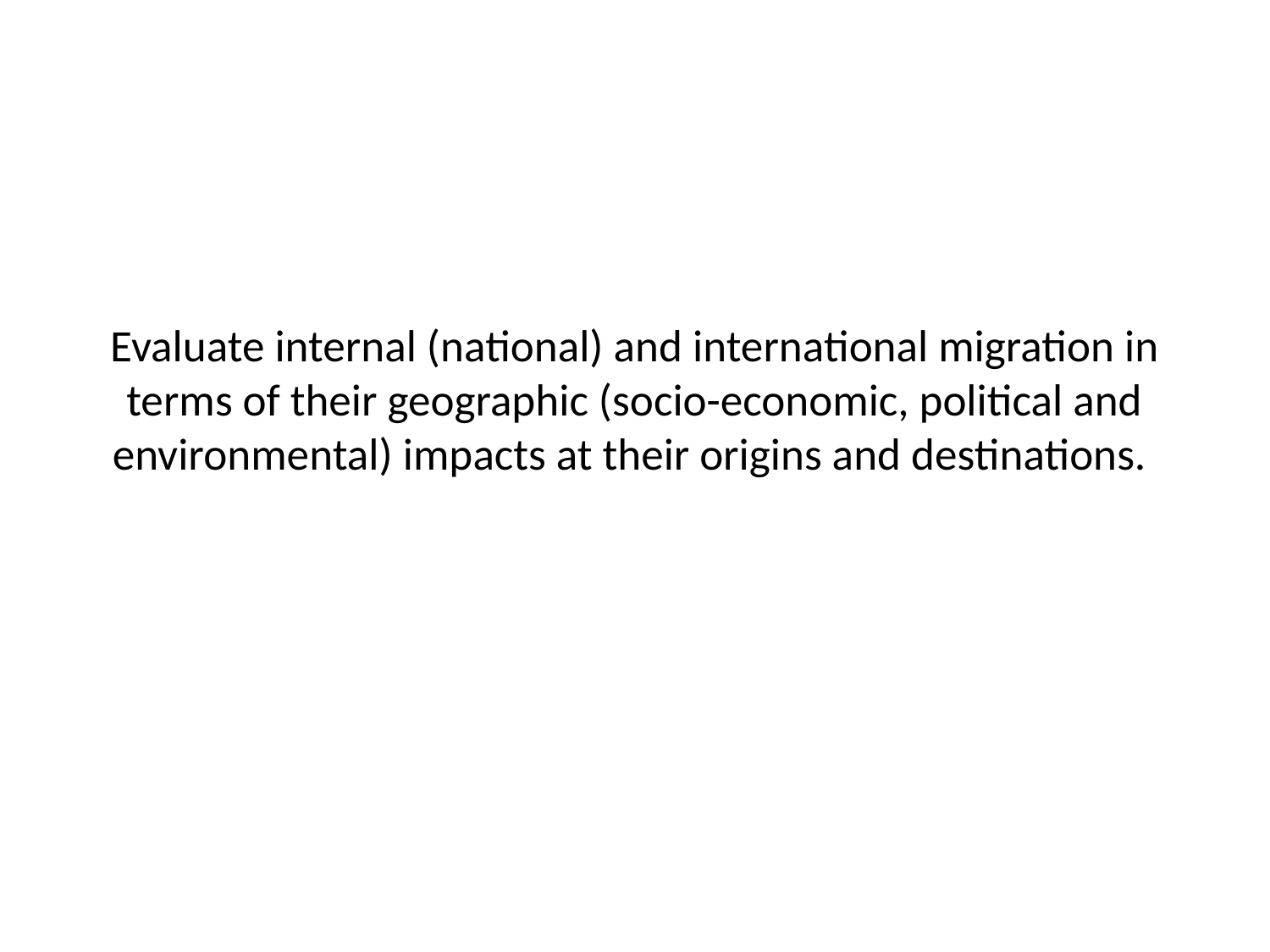

# Evaluate internal (national) and international migration in terms of their geographic (socio-economic, political and environmental) impacts at their origins and destinations.